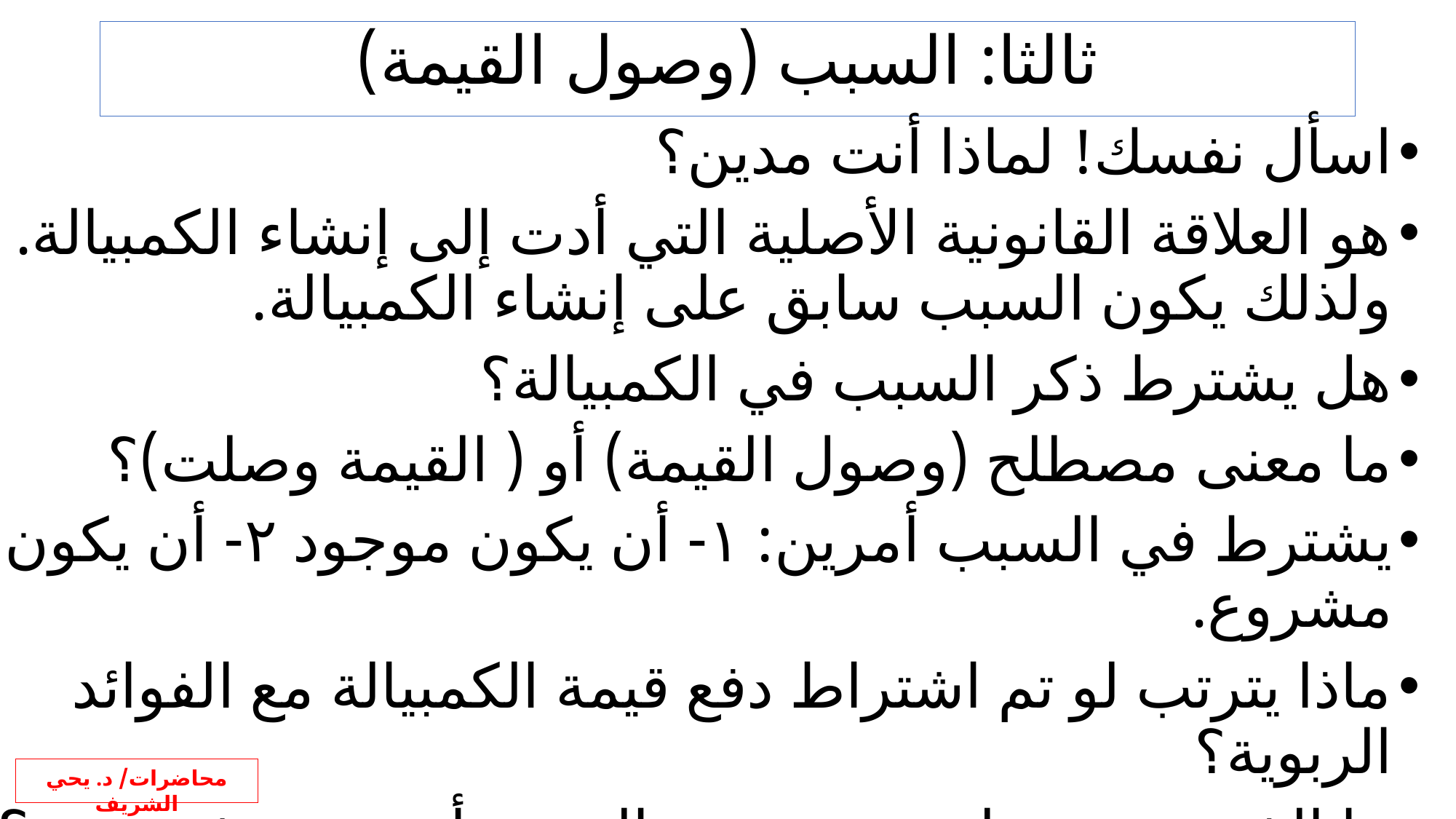

# ثالثا: السبب (وصول القيمة)
اسأل نفسك! لماذا أنت مدين؟
هو العلاقة القانونية الأصلية التي أدت إلى إنشاء الكمبيالة. ولذلك يكون السبب سابق على إنشاء الكمبيالة.
هل يشترط ذكر السبب في الكمبيالة؟
ما معنى مصطلح (وصول القيمة) أو ( القيمة وصلت)؟
يشترط في السبب أمرين: ١- أن يكون موجود ٢- أن يكون مشروع.
ماذا يترتب لو تم اشتراط دفع قيمة الكمبيالة مع الفوائد الربوية؟
ما الذي يترتب على عدم وجود السبب أو عدم مشروعيته؟
وهل يكون هذا الأثر نافذ في مواجهة الحامل حسن النية؟